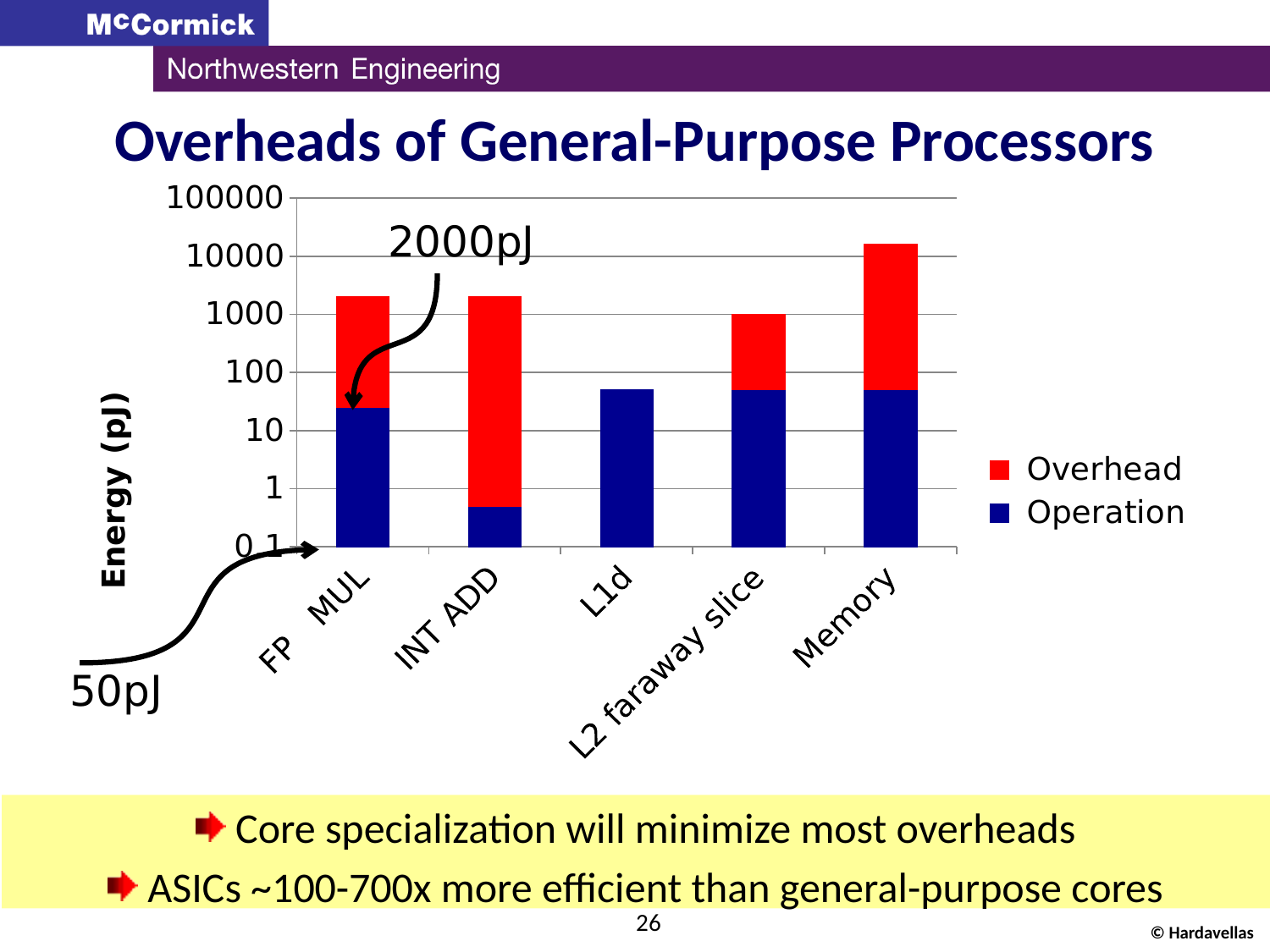

# Overheads of General-Purpose Processors

### Chart

| Category |  Operation |  Overhead |
|---|---|---|
| FP   MUL | 25.0 | 2000.0 |
| INT ADD | 0.5 | 2000.0 |
| L1d | 50.0 | None |
| L2 faraway slice | 50.0 | 950.0 |
| Memory | 50.0 | 15950.0 |
2000pJ
50pJ
 Core specialization will minimize most overheads
 ASICs ~100-700x more efficient than general-purpose cores
26
© Hardavellas